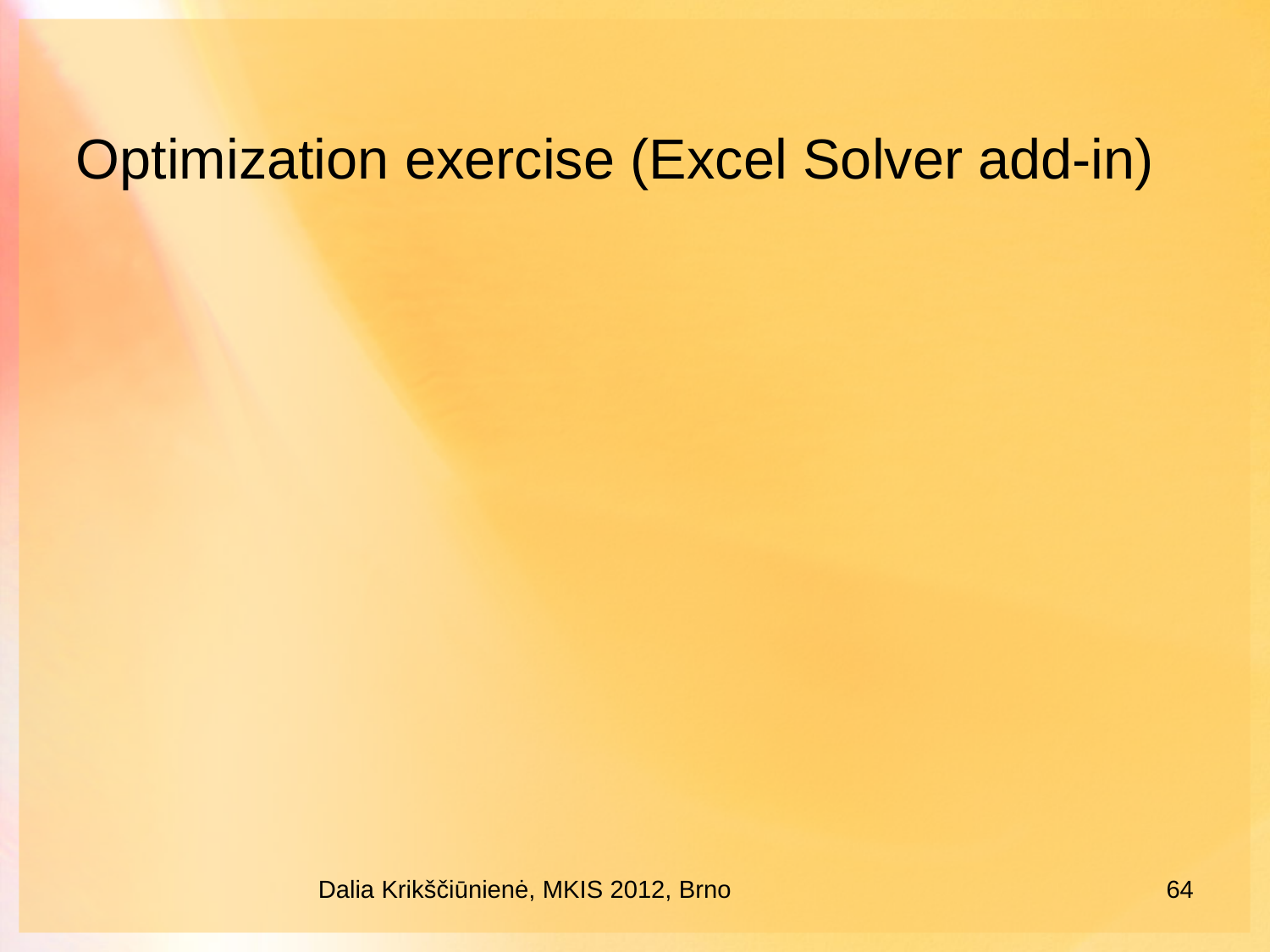

# Optimization exercise (Excel Solver add-in)

Dalia Krikščiūnienė, MKIS 2012, Brno
64